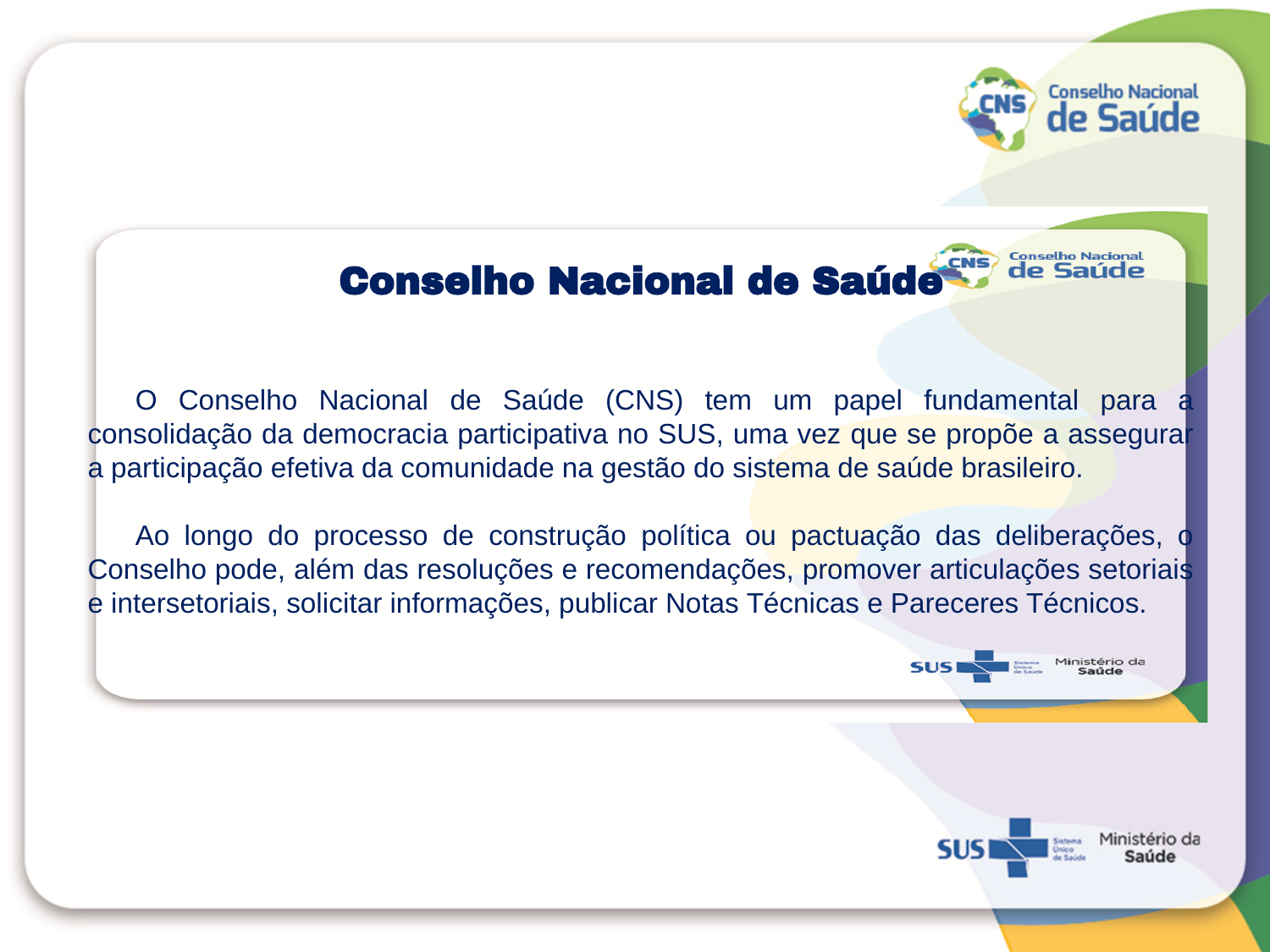

Conselho Nacional de Saúde

O Conselho Nacional de Saúde (CNS) tem um papel fundamental para a consolidação da democracia participativa no SUS, uma vez que se propõe a assegurar a participação efetiva da comunidade na gestão do sistema de saúde brasileiro.

Ao longo do processo de construção política ou pactuação das deliberações, o Conselho pode, além das resoluções e recomendações, promover articulações setoriais e intersetoriais, solicitar informações, publicar Notas Técnicas e Pareceres Técnicos.